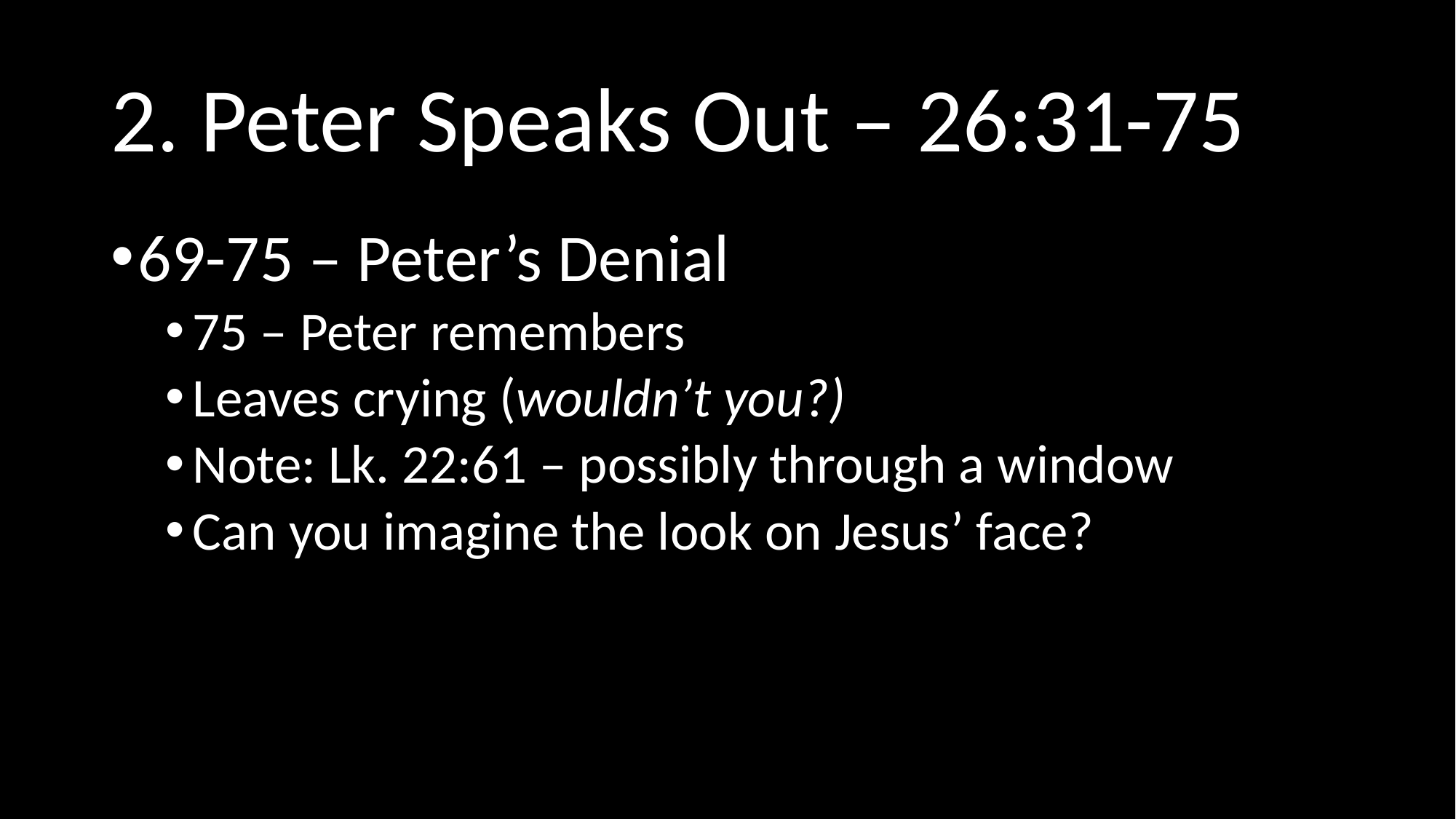

# 2. Peter Speaks Out – 26:31-75
69-75 – Peter’s Denial
75 – Peter remembers
Leaves crying (wouldn’t you?)
Note: Lk. 22:61 – possibly through a window
Can you imagine the look on Jesus’ face?